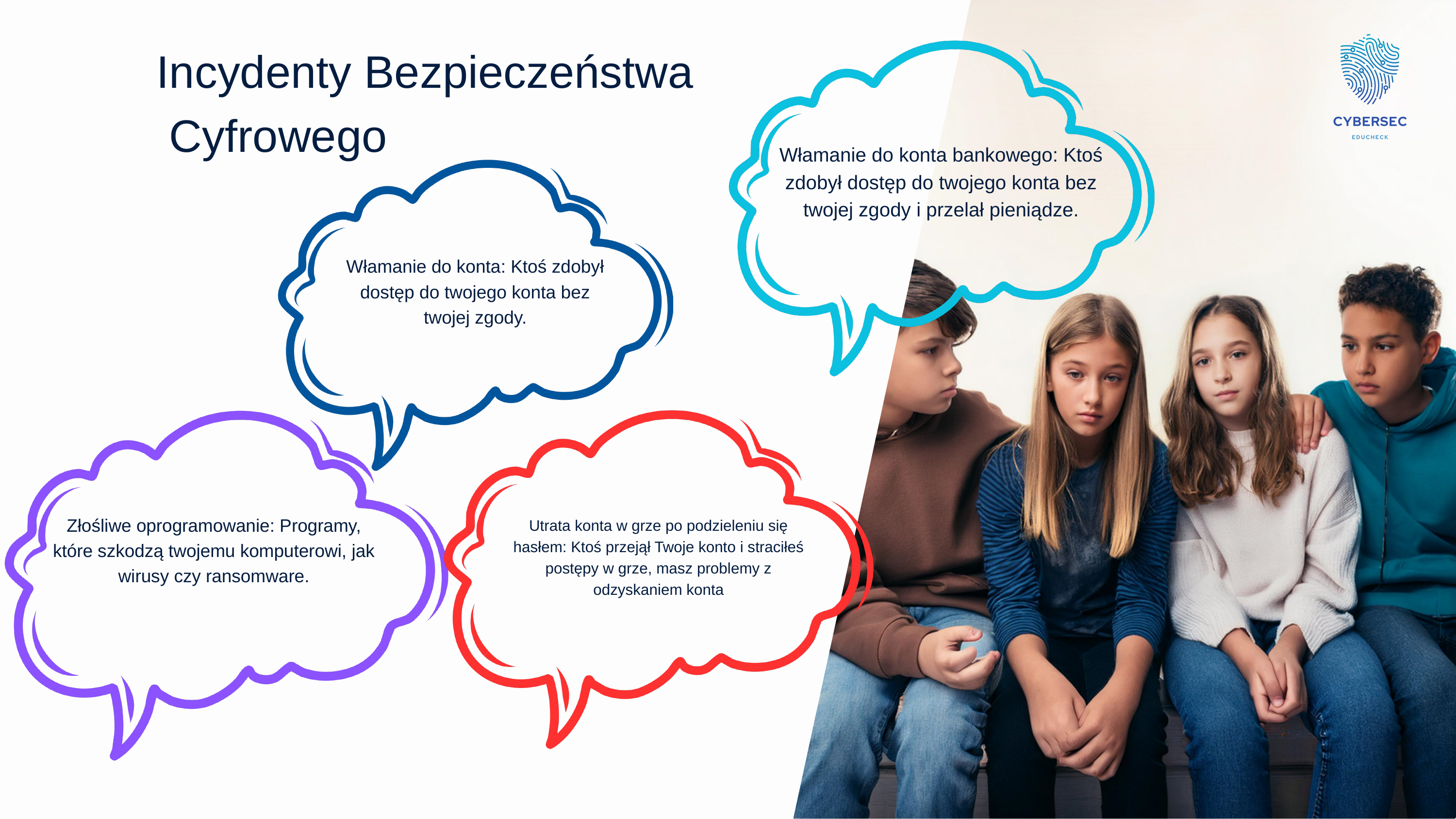

Incydenty Bezpieczeństwa
 Cyfrowego

Włamanie do konta bankowego: Ktoś zdobył dostęp do twojego konta bez twojej zgody i przelał pieniądze.

Włamanie do konta: Ktoś zdobył dostęp do twojego konta bez twojej zgody.

Złośliwe oprogramowanie: Programy, które szkodzą twojemu komputerowi, jak wirusy czy ransomware.

Utrata konta w grze po podzieleniu się hasłem: Ktoś przejął Twoje konto i straciłeś postępy w grze, masz problemy z odzyskaniem konta